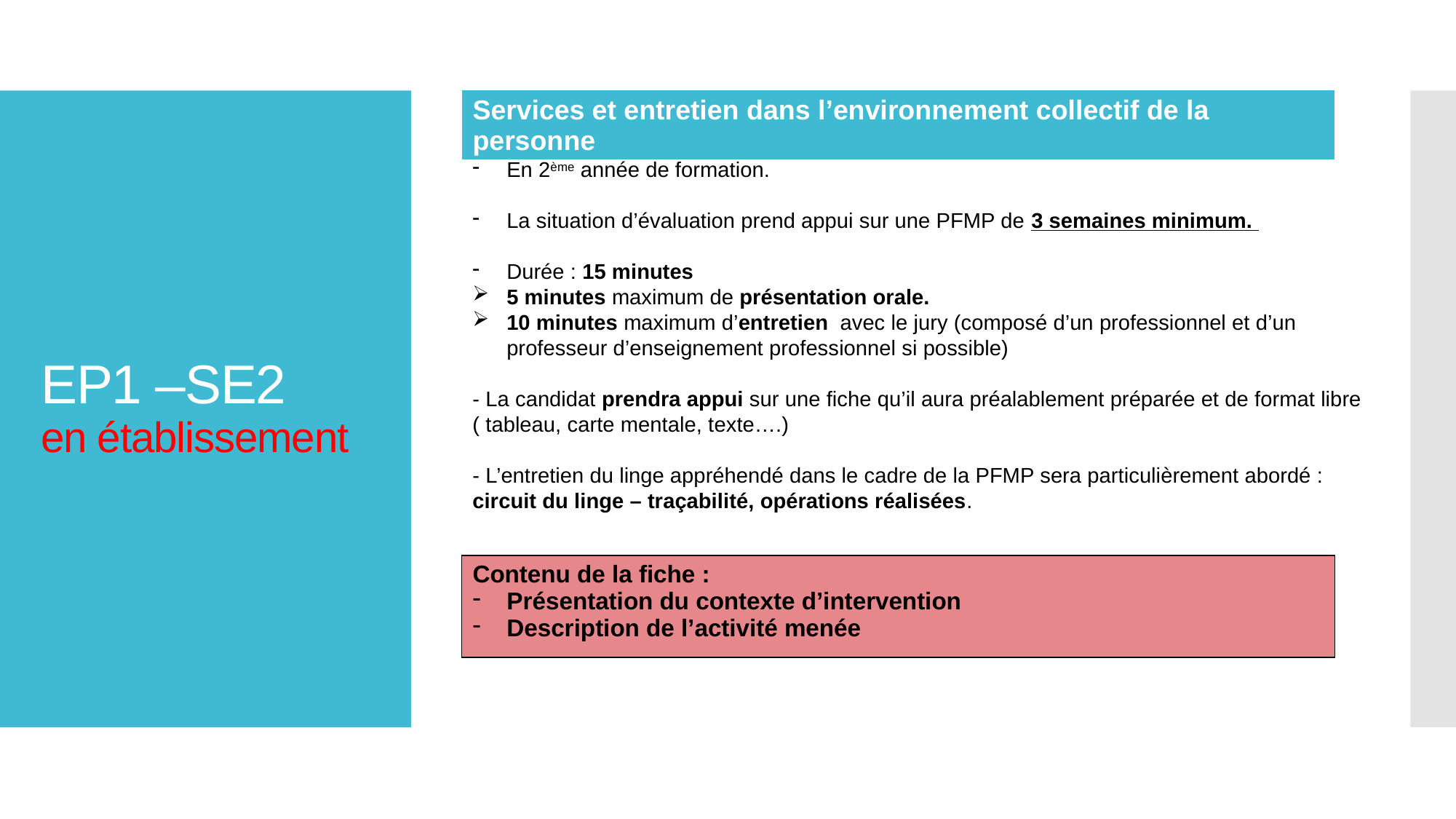

| Services et entretien dans l’environnement collectif de la personne |
| --- |
# EP1 –SE2 en établissement
En 2ème année de formation.

La situation d’évaluation prend appui sur une PFMP de 3 semaines minimum.

Durée : 15 minutes
5 minutes maximum de présentation orale.
10 minutes maximum d’entretien  avec le jury (composé d’un professionnel et d’un professeur d’enseignement professionnel si possible)

- La candidat prendra appui sur une fiche qu’il aura préalablement préparée et de format libre ( tableau, carte mentale, texte….)

- L’entretien du linge appréhendé dans le cadre de la PFMP sera particulièrement abordé : circuit du linge – traçabilité, opérations réalisées.

| Contenu de la fiche : Présentation du contexte d’intervention Description de l’activité menée |
| --- |